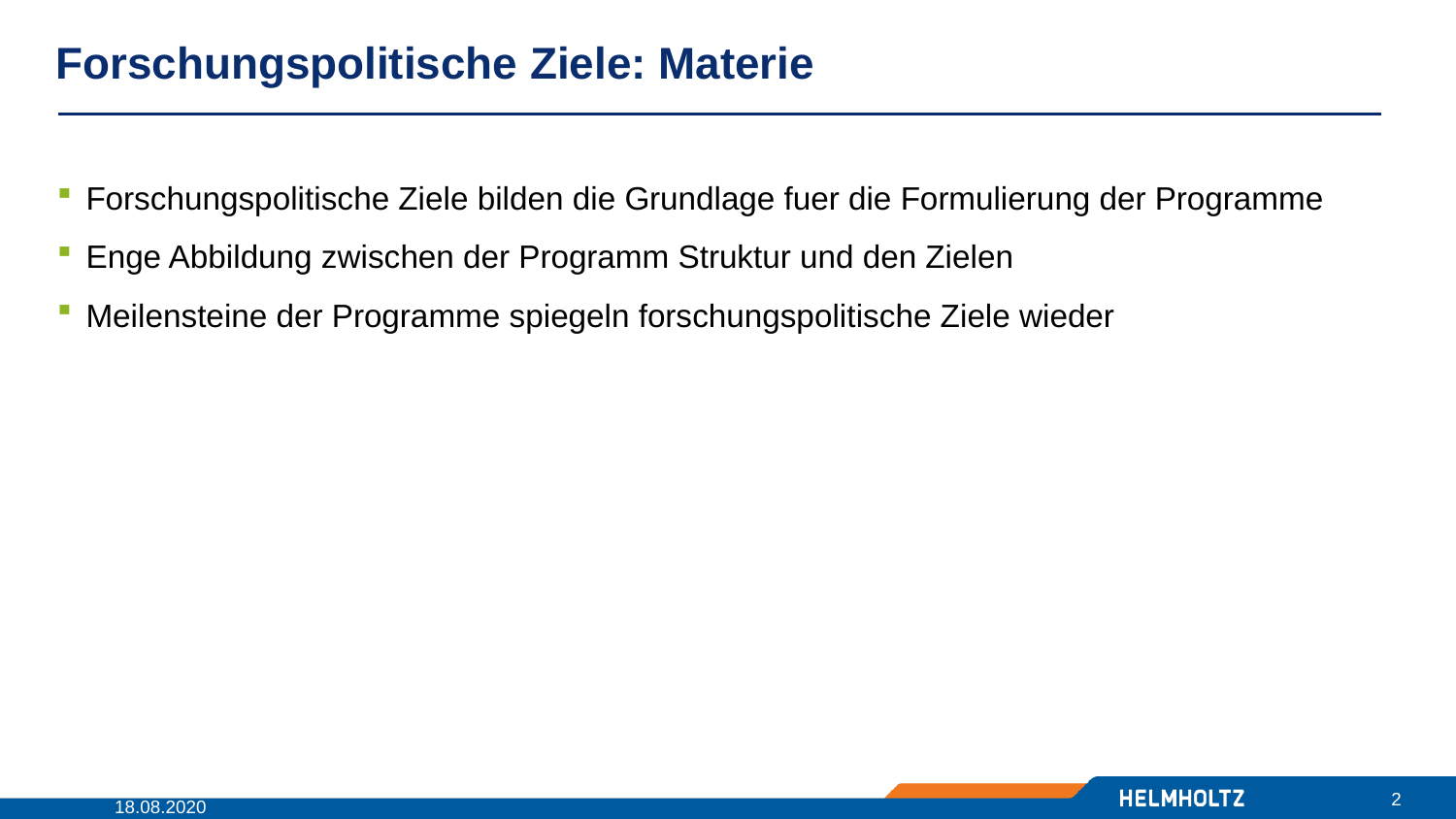

# Forschungspolitische Ziele: Materie
Forschungspolitische Ziele bilden die Grundlage fuer die Formulierung der Programme
Enge Abbildung zwischen der Programm Struktur und den Zielen
Meilensteine der Programme spiegeln forschungspolitische Ziele wieder
2
18.08.2020